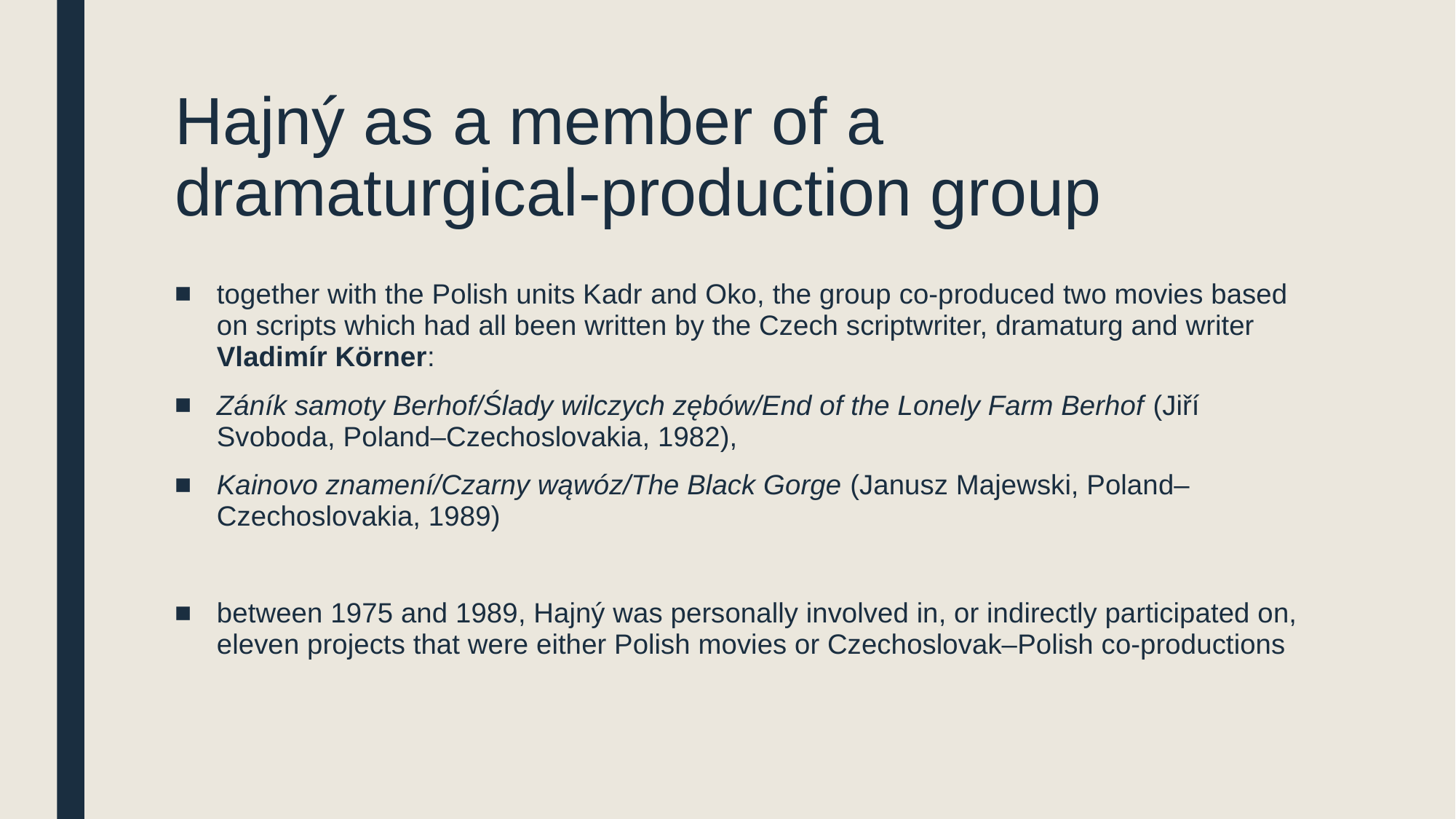

# Hajný as a member of a dramaturgical-production group
together with the Polish units Kadr and Oko, the group co-produced two movies based on scripts which had all been written by the Czech scriptwriter, dramaturg and writer Vladimír Körner:
Záník samoty Berhof/Ślady wilczych zębów/End of the Lonely Farm Berhof (Jiří Svoboda, Poland–Czechoslovakia, 1982),
Kainovo znamení/Czarny wąwóz/The Black Gorge (Janusz Majewski, Poland–Czechoslovakia, 1989)

between 1975 and 1989, Hajný was personally involved in, or indirectly participated on, eleven projects that were either Polish movies or Czechoslovak–Polish co-productions